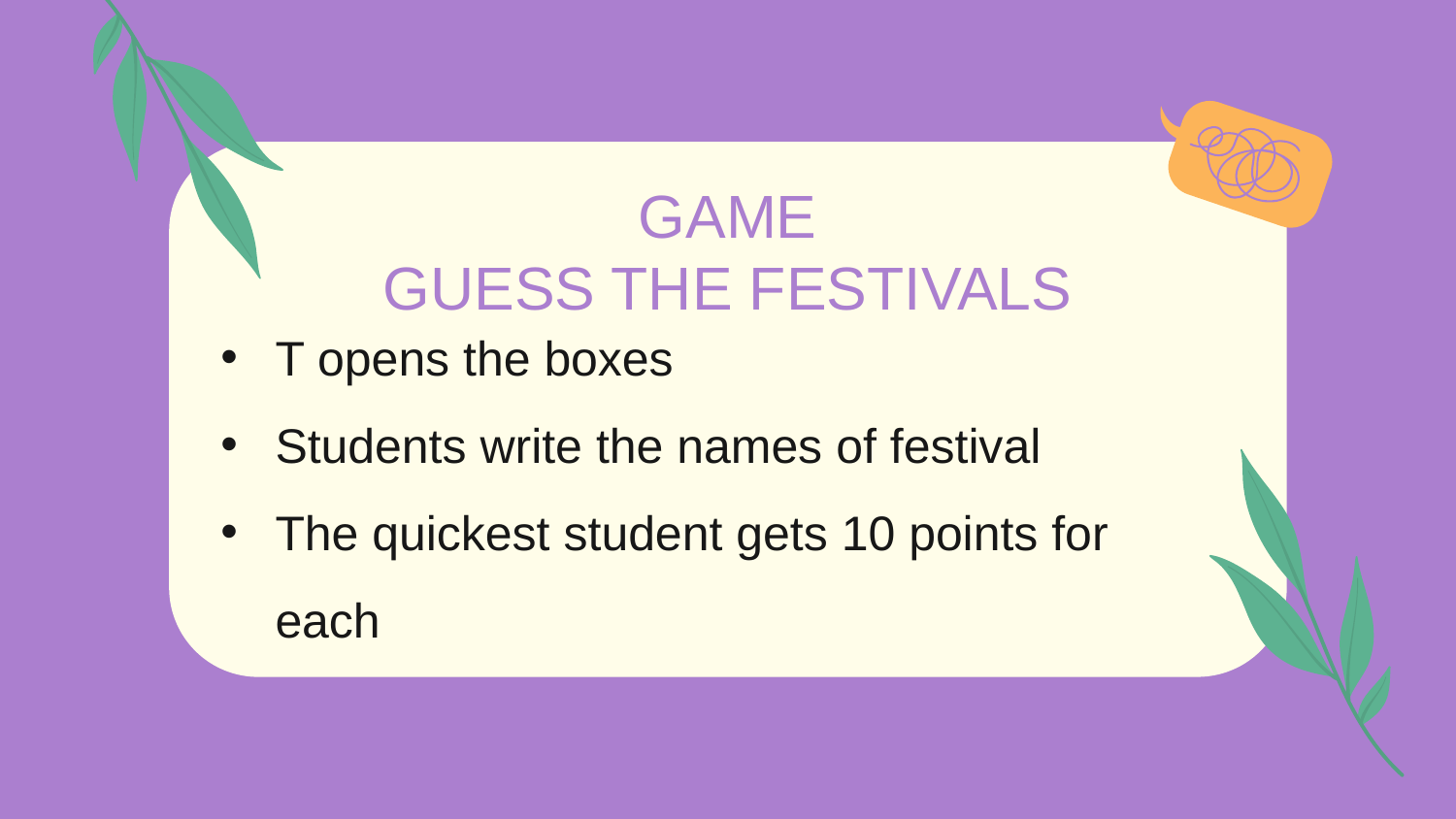

# GAME GUESS THE FESTIVALS
T opens the boxes
Students write the names of festival
The quickest student gets 10 points for each